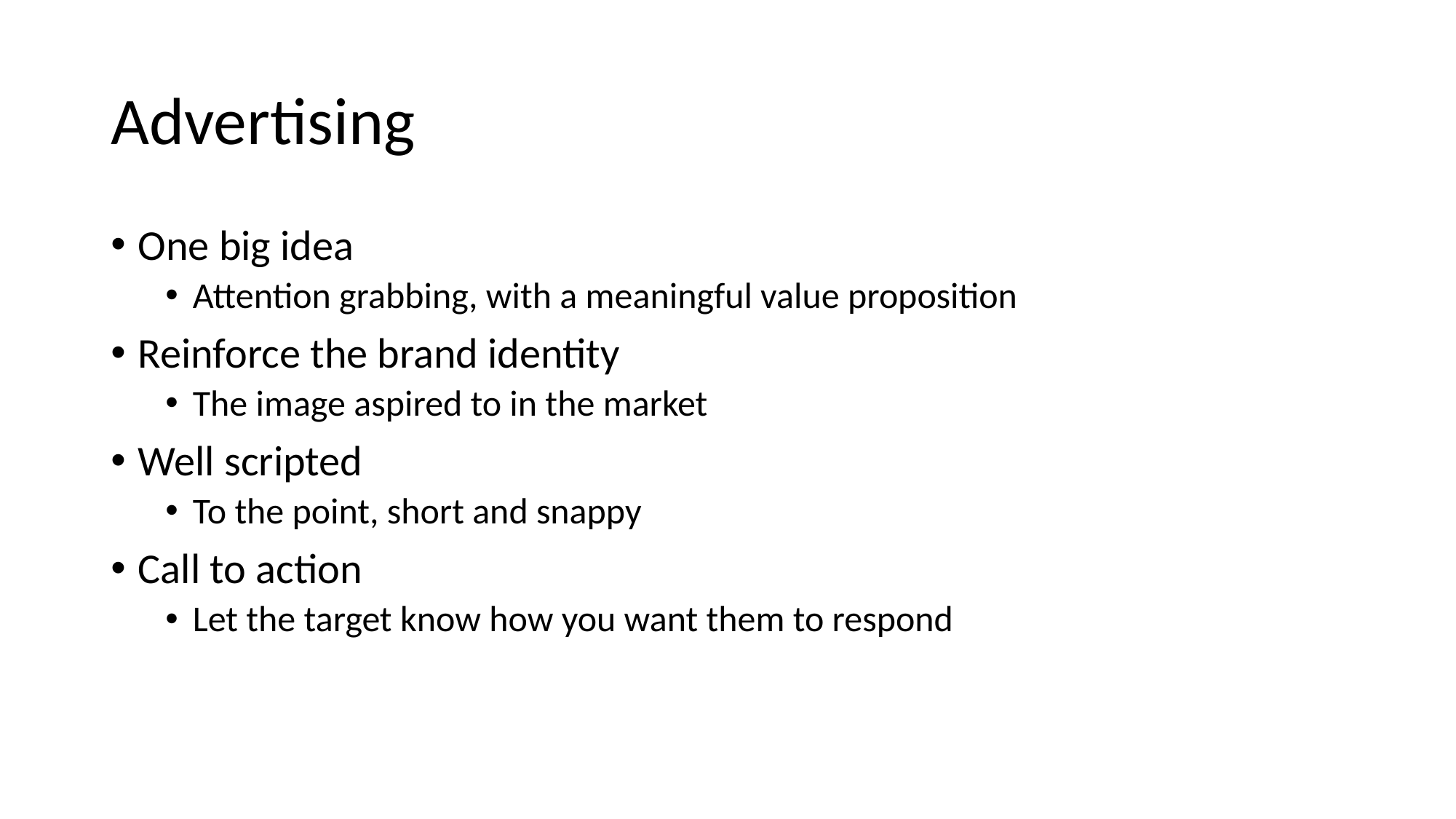

# Advertising
One big idea
Attention grabbing, with a meaningful value proposition
Reinforce the brand identity
The image aspired to in the market
Well scripted
To the point, short and snappy
Call to action
Let the target know how you want them to respond